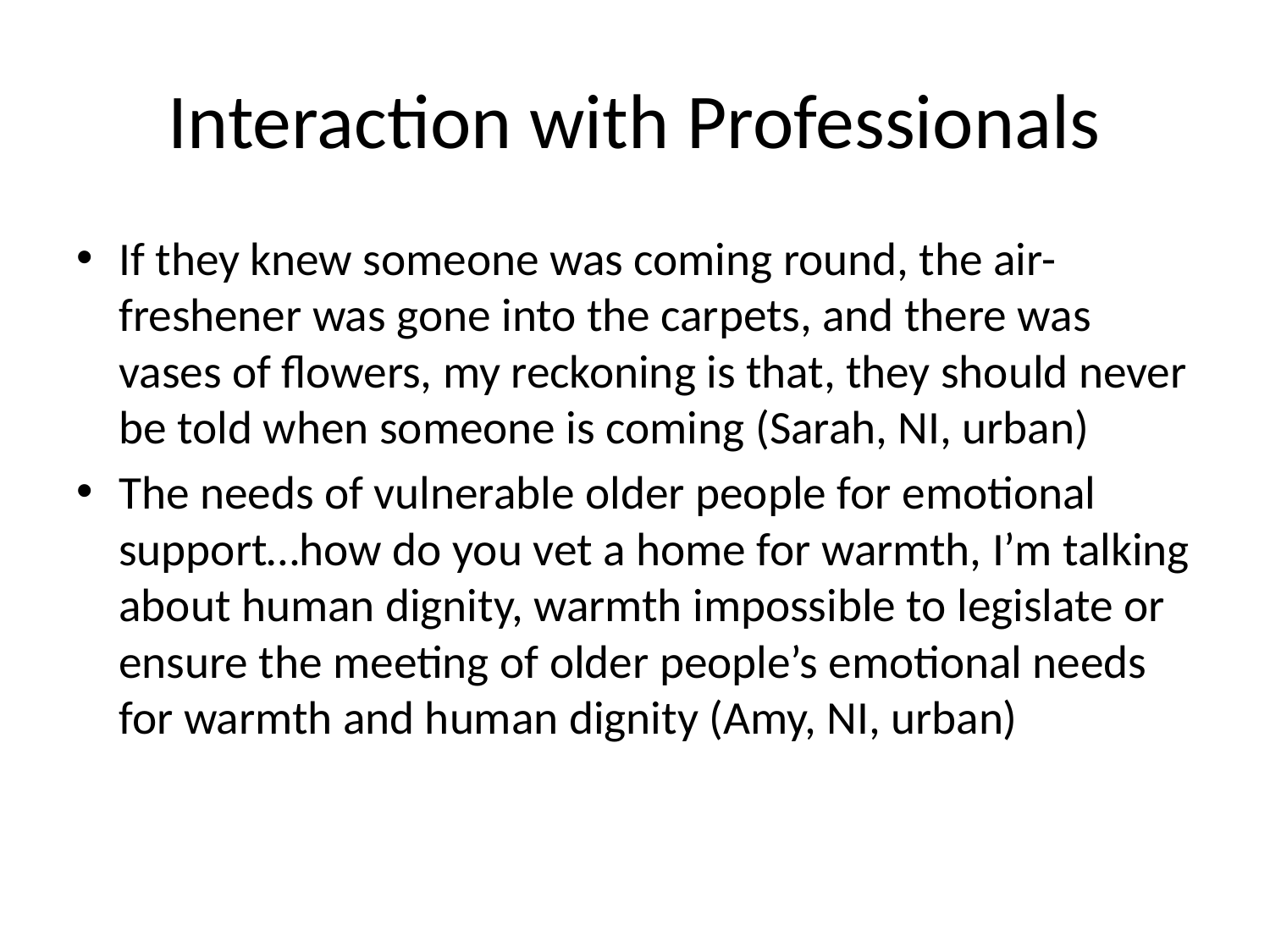

# Interaction with Professionals
If they knew someone was coming round, the air-freshener was gone into the carpets, and there was vases of flowers, my reckoning is that, they should never be told when someone is coming (Sarah, NI, urban)
The needs of vulnerable older people for emotional support…how do you vet a home for warmth, I’m talking about human dignity, warmth impossible to legislate or ensure the meeting of older people’s emotional needs for warmth and human dignity (Amy, NI, urban)